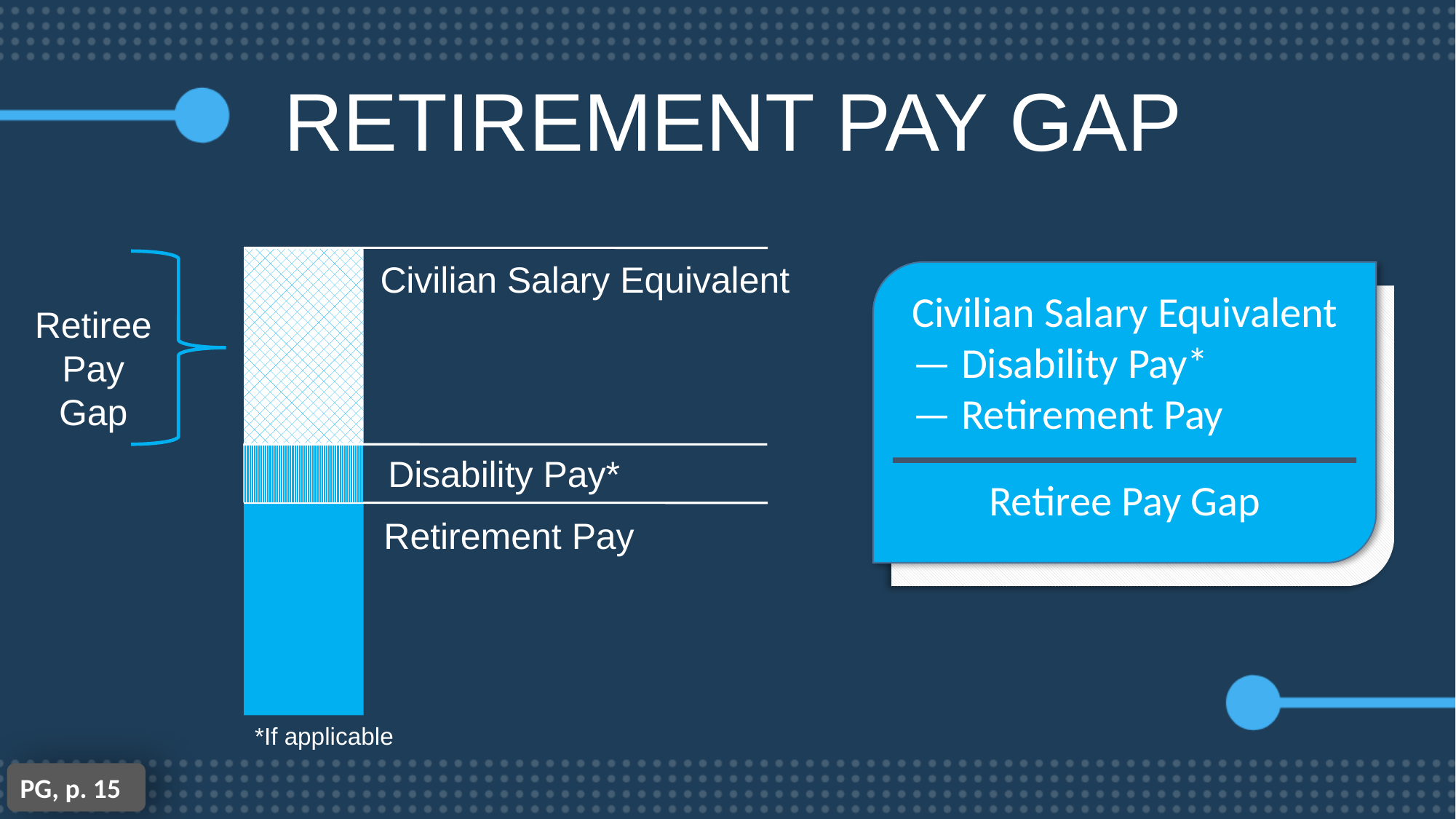

RETIREMENT PAY GAP

Civilian Salary Equivalent
Retiree Pay Gap

Disability Pay*

Retirement Pay

Civilian Salary Equivalent
 — Disability Pay*
 — Retirement Pay

Retiree Pay Gap
*If applicable
PG, p. 15